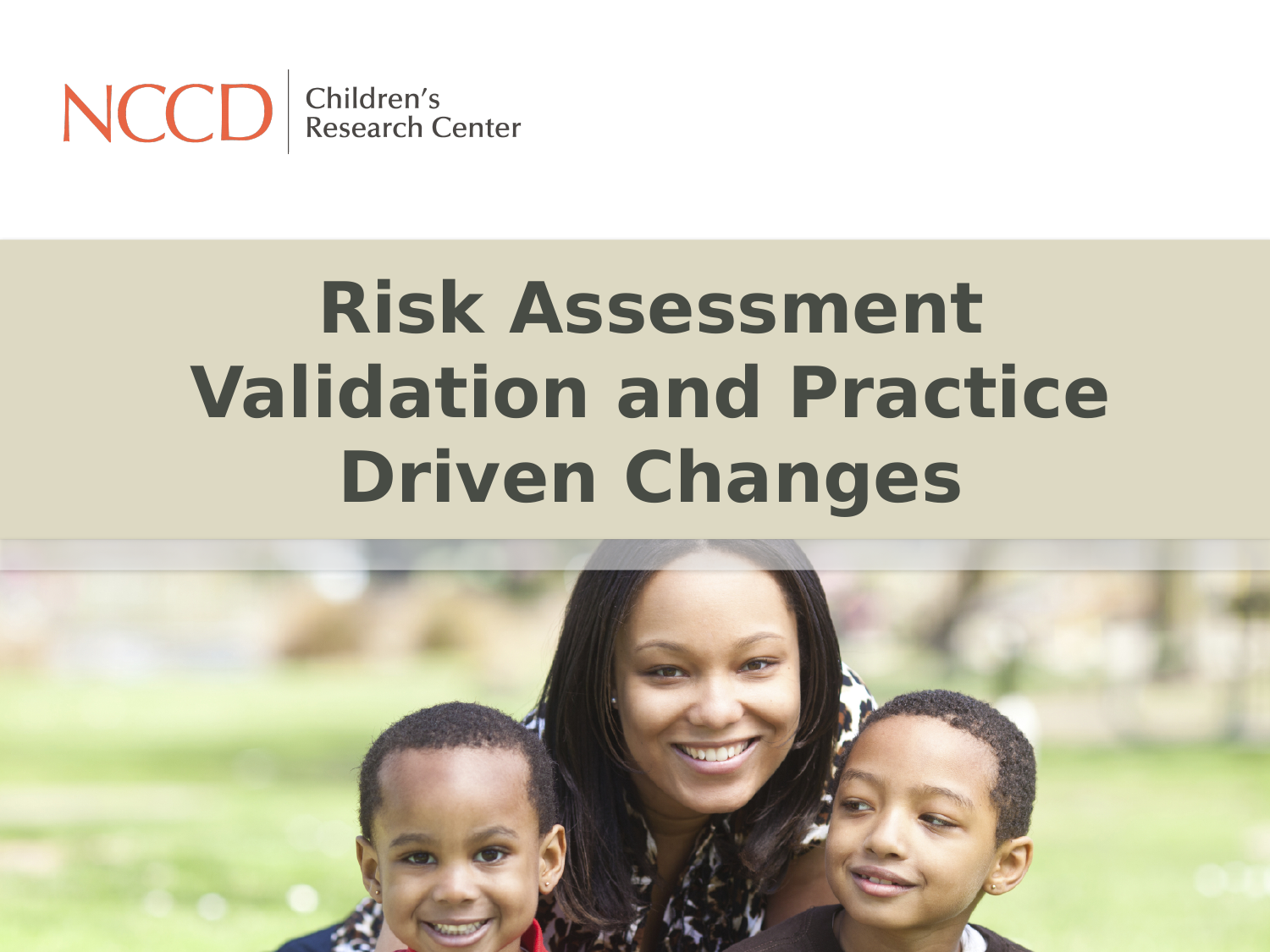

# Risk Assessment Validation and Practice Driven Changes